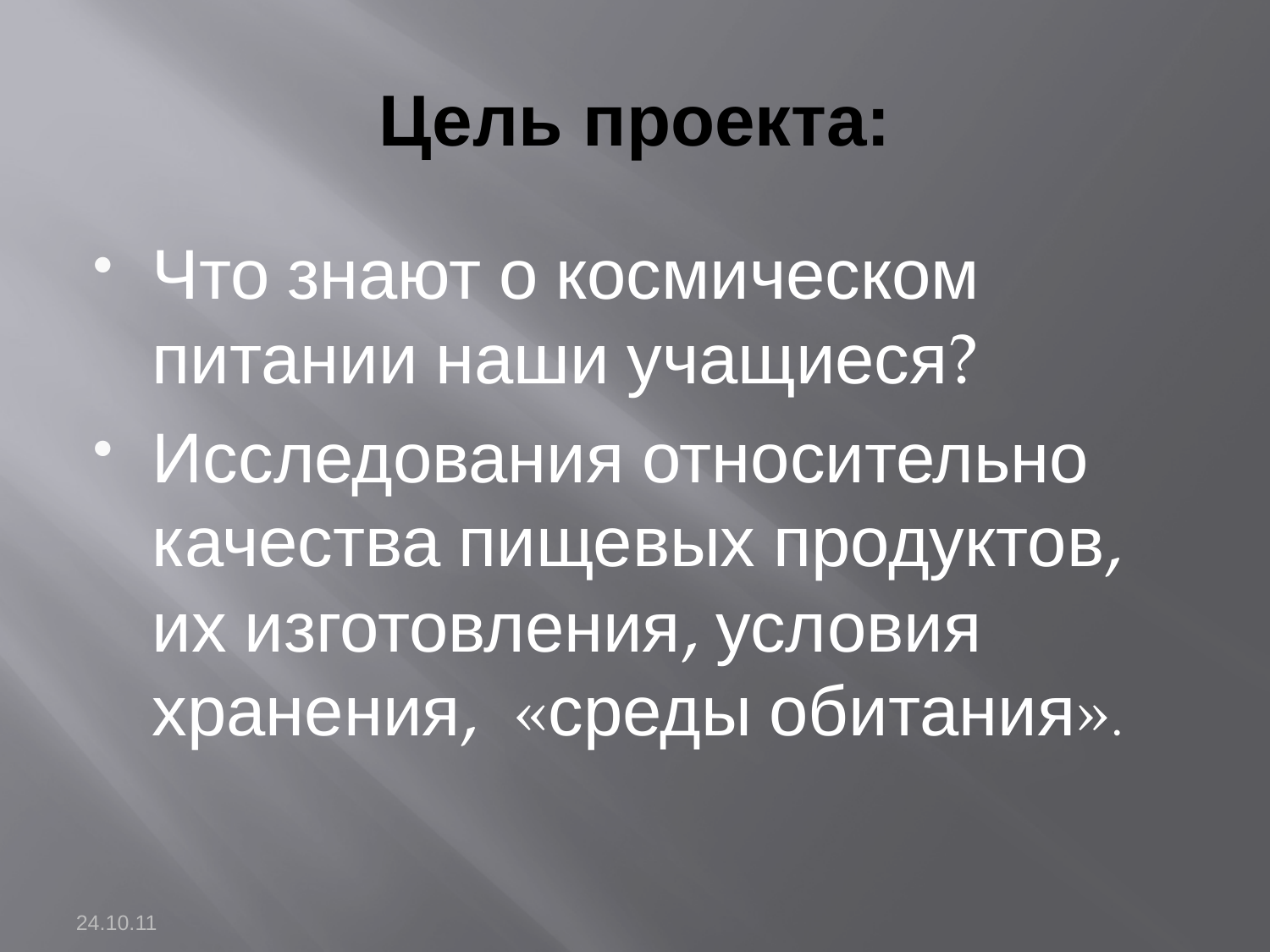

# Цель проекта:
Что знают о космическом питании наши учащиеся?
Исследования относительно качества пищевых продуктов, их изготовления, условия хранения,  «среды обитания».
24.10.11